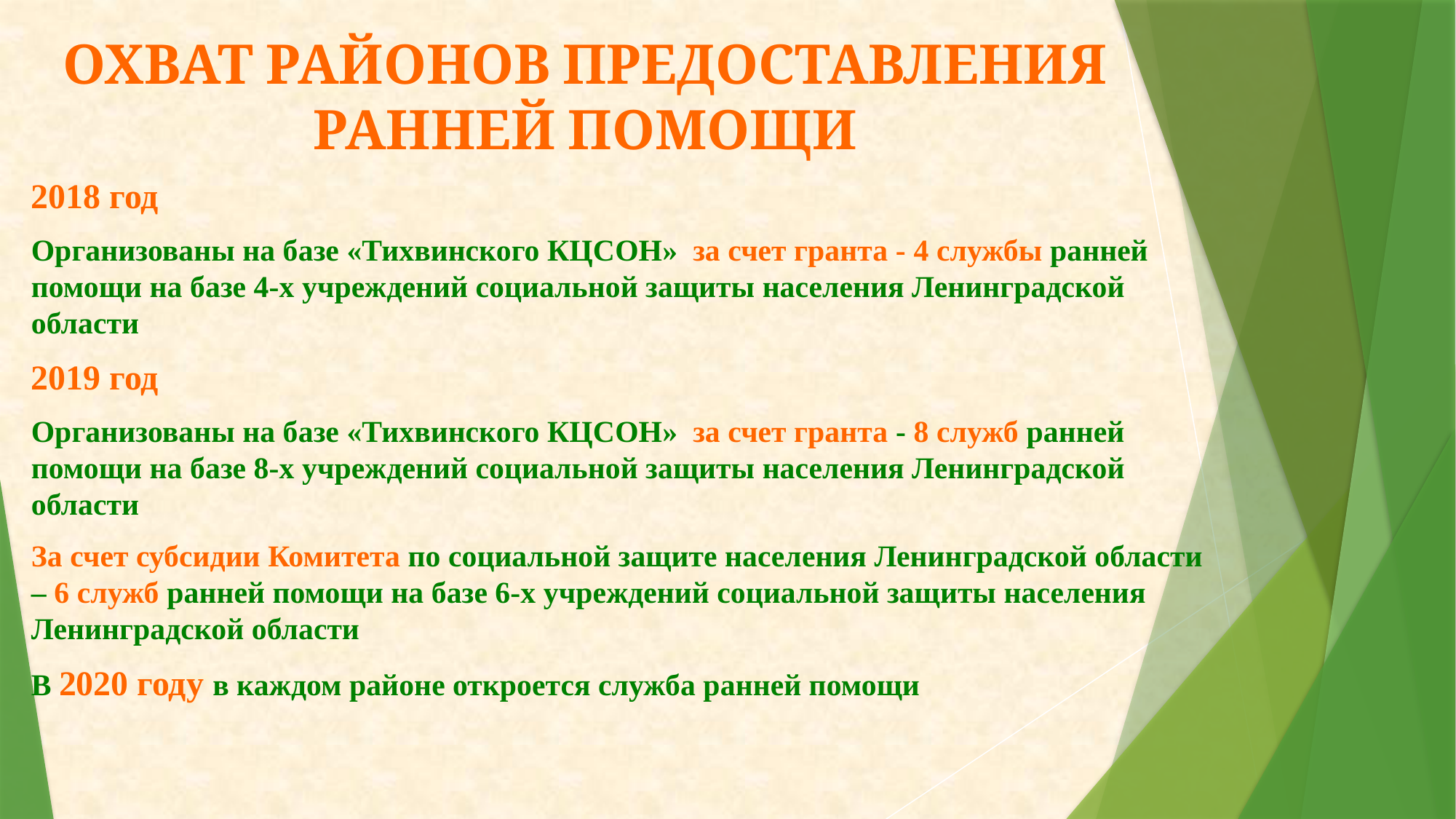

# ОХВАТ РАЙОНОВ ПРЕДОСТАВЛЕНИЯ РАННЕЙ ПОМОЩИ
2018 год
Организованы на базе «Тихвинского КЦСОН»  за счет гранта - 4 службы ранней помощи на базе 4-х учреждений социальной защиты населения Ленинградской области
2019 год
Организованы на базе «Тихвинского КЦСОН»  за счет гранта - 8 служб ранней помощи на базе 8-х учреждений социальной защиты населения Ленинградской области
За счет субсидии Комитета по социальной защите населения Ленинградской области – 6 служб ранней помощи на базе 6-х учреждений социальной защиты населения Ленинградской области
В 2020 году в каждом районе откроется служба ранней помощи